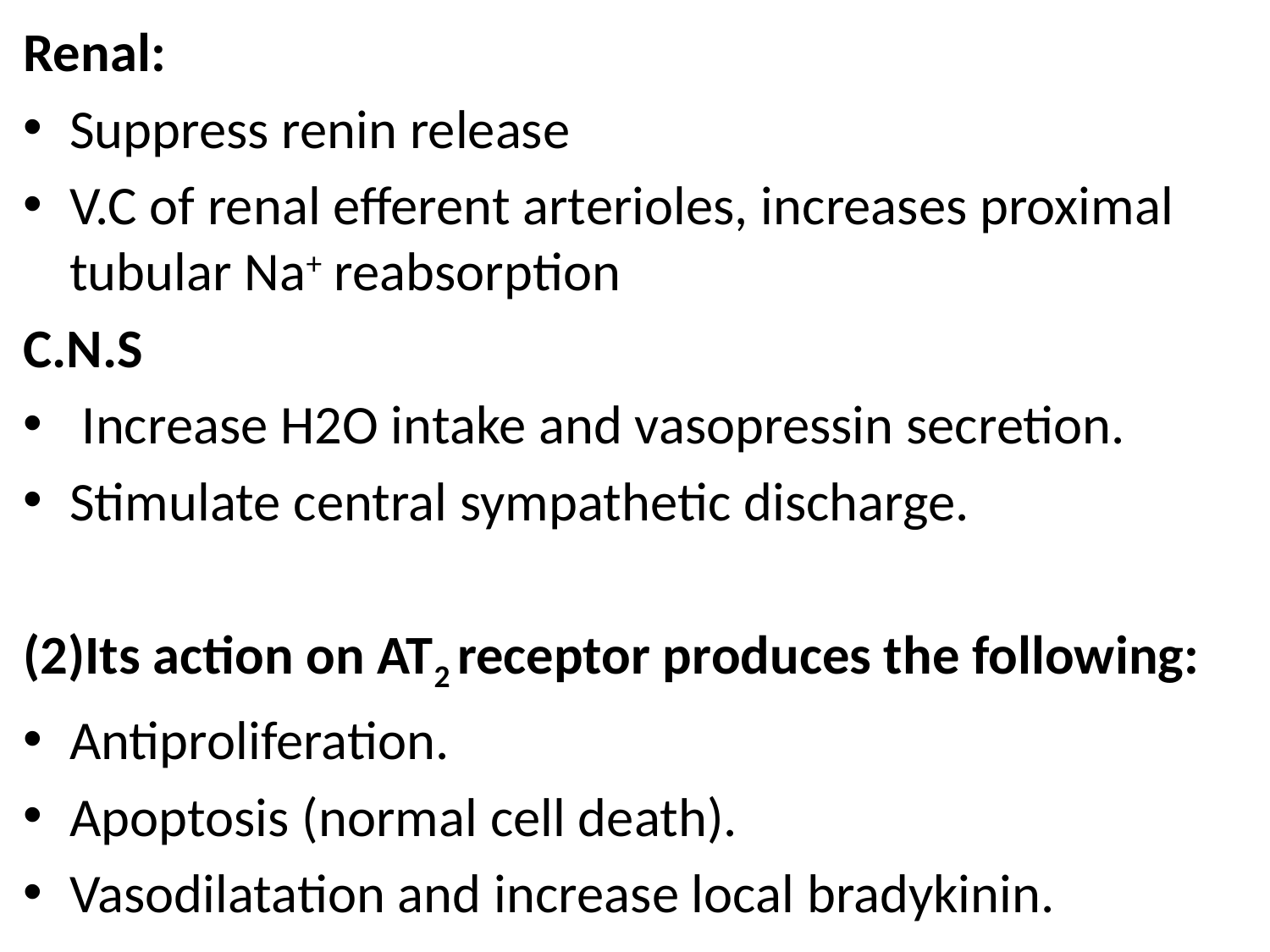

Renal:
Suppress renin release
V.C of renal efferent arterioles, increases proximal tubular Na+ reabsorption
C.N.S
 Increase H2O intake and vasopressin secretion.
Stimulate central sympathetic discharge.

(2)Its action on AT2 receptor produces the following:
Antiproliferation.
Apoptosis (normal cell death).
Vasodilatation and increase local bradykinin.